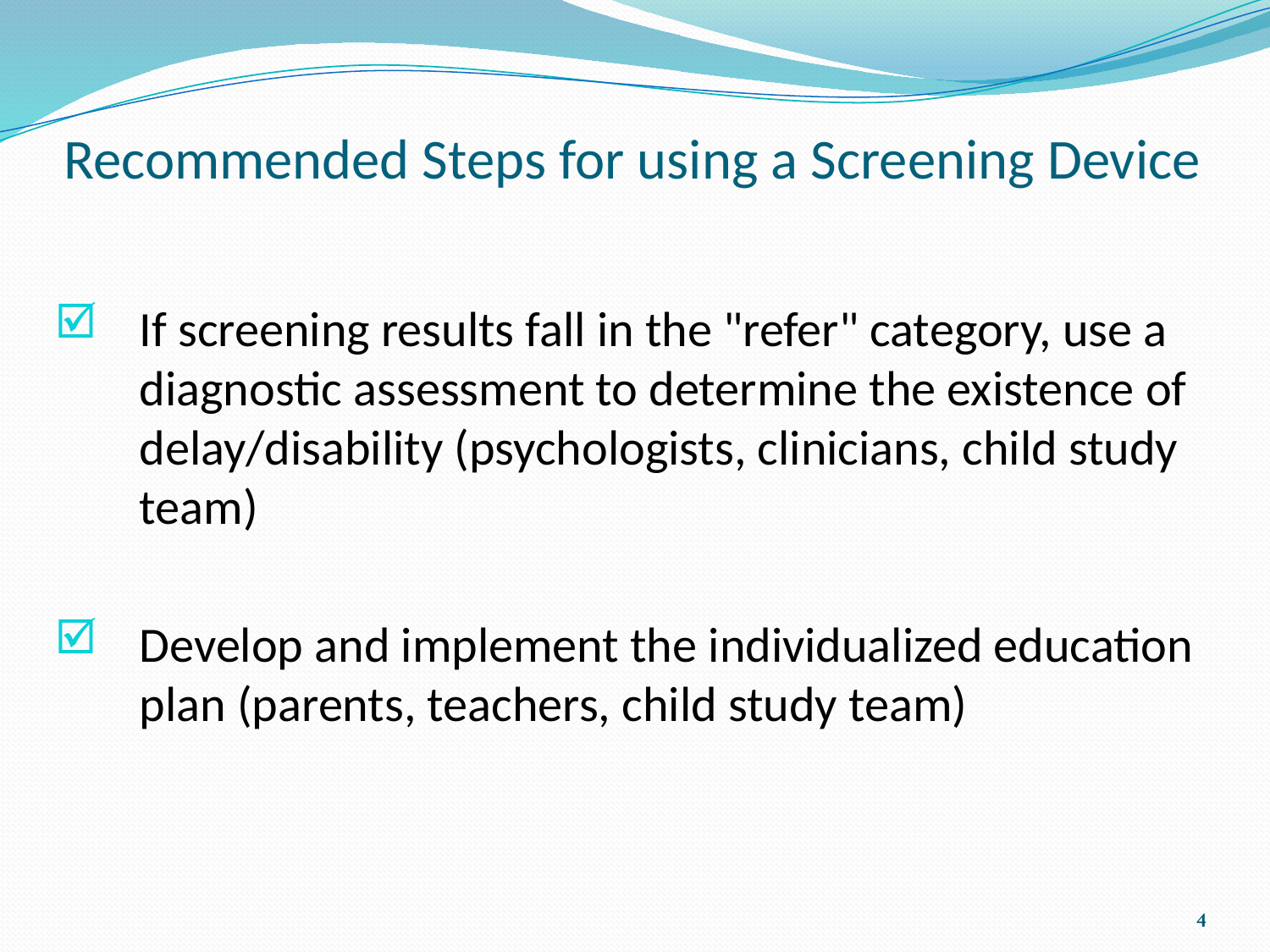

# Recommended Steps for using a Screening Device

If screening results fall in the "refer" category, use a diagnostic assessment to determine the existence of delay/disability (psychologists, clinicians, child study team)

Develop and implement the individualized education plan (parents, teachers, child study team)
4